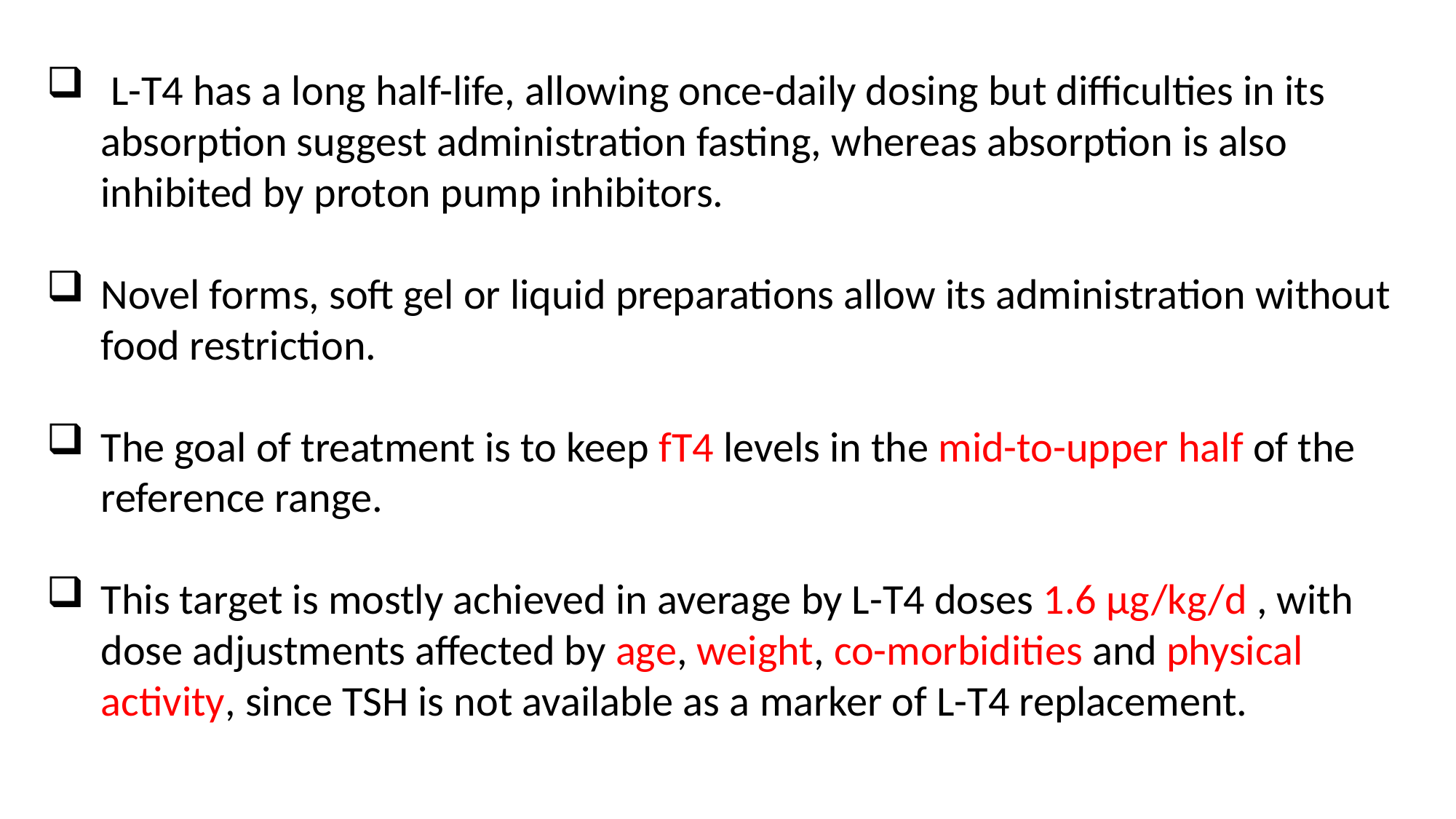

L-T4 has a long half-life, allowing once-daily dosing but difficulties in its absorption suggest administration fasting, whereas absorption is also inhibited by proton pump inhibitors.

Novel forms, soft gel or liquid preparations allow its administration without food restriction.

The goal of treatment is to keep fT4 levels in the mid-to-upper half of the reference range.

This target is mostly achieved in average by L-T4 doses 1.6 μg/kg/d , with dose adjustments affected by age, weight, co-morbidities and physical activity, since TSH is not available as a marker of L-T4 replacement.